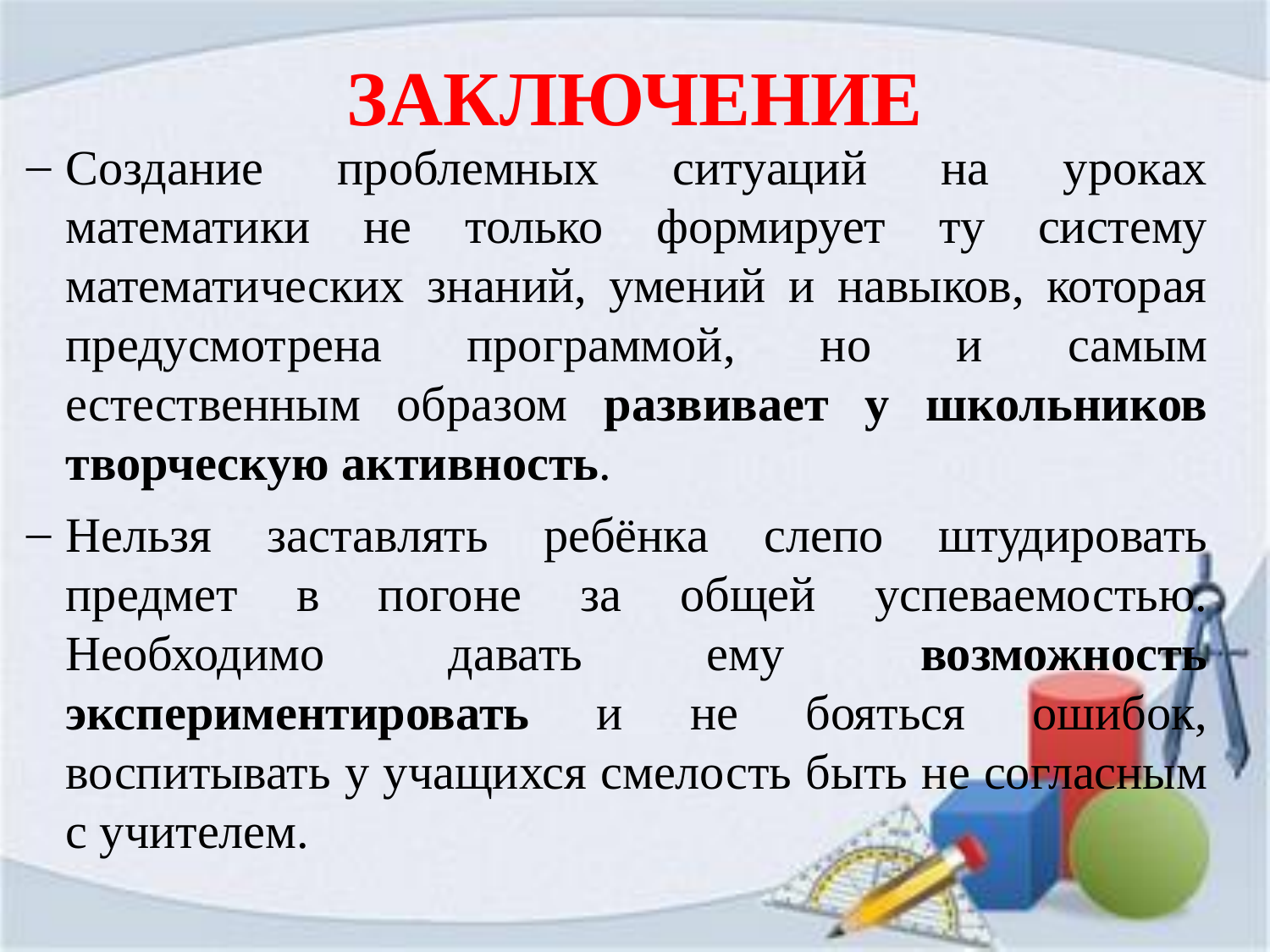

ЗАКЛЮЧЕНИЕ
Создание проблемных ситуаций на уроках математики не только формирует ту систему математических знаний, умений и навыков, которая предусмотрена программой, но и самым естественным образом развивает у школьников творческую активность.
Нельзя заставлять ребёнка слепо штудировать предмет в погоне за общей успеваемостью. Необходимо давать ему  возможность экспериментировать и не бояться ошибок, воспитывать у учащихся смелость быть не согласным с учителем.